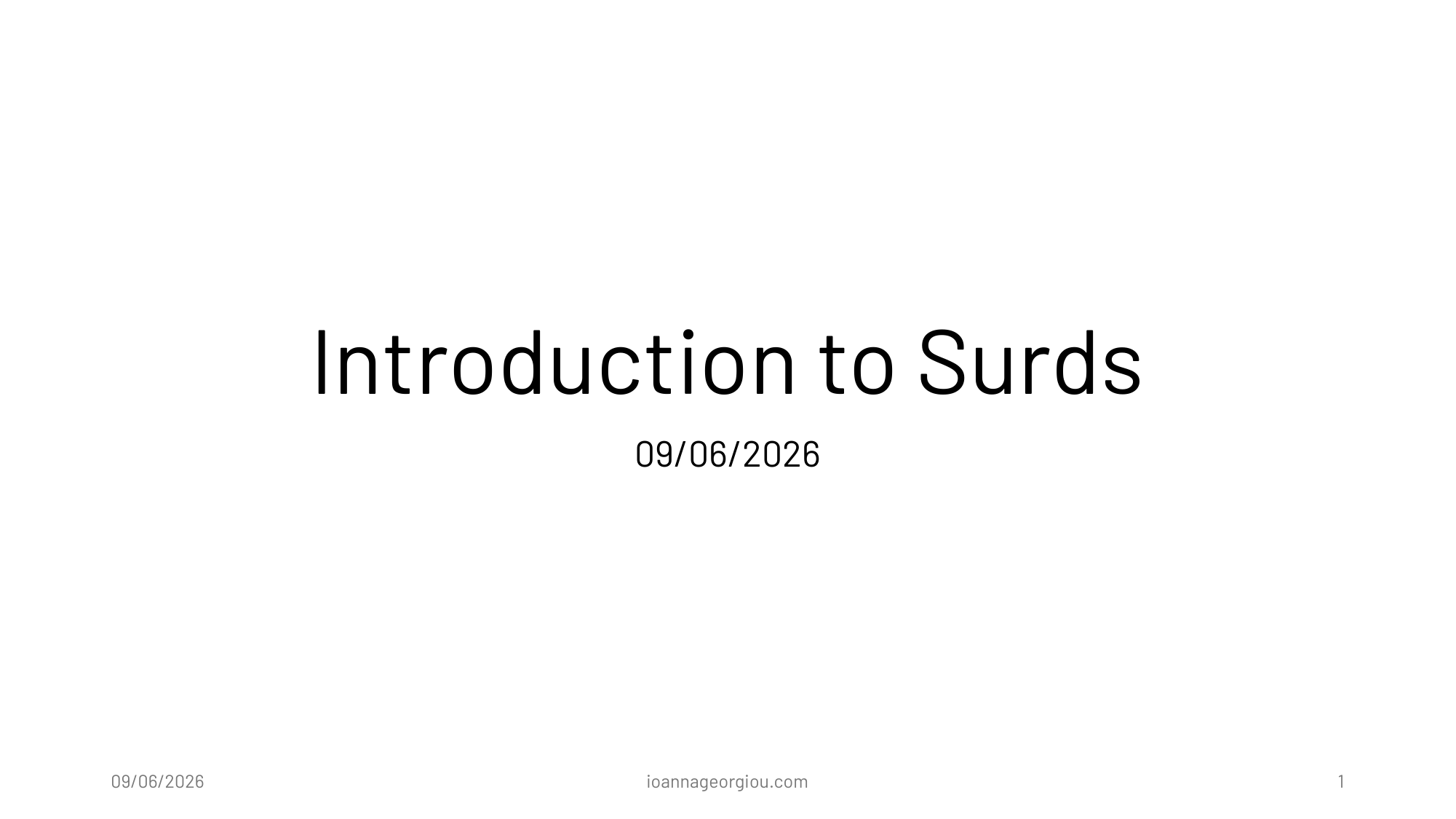

# Introduction to Surds
09/06/2026
09/06/2026
ioannageorgiou.com
1